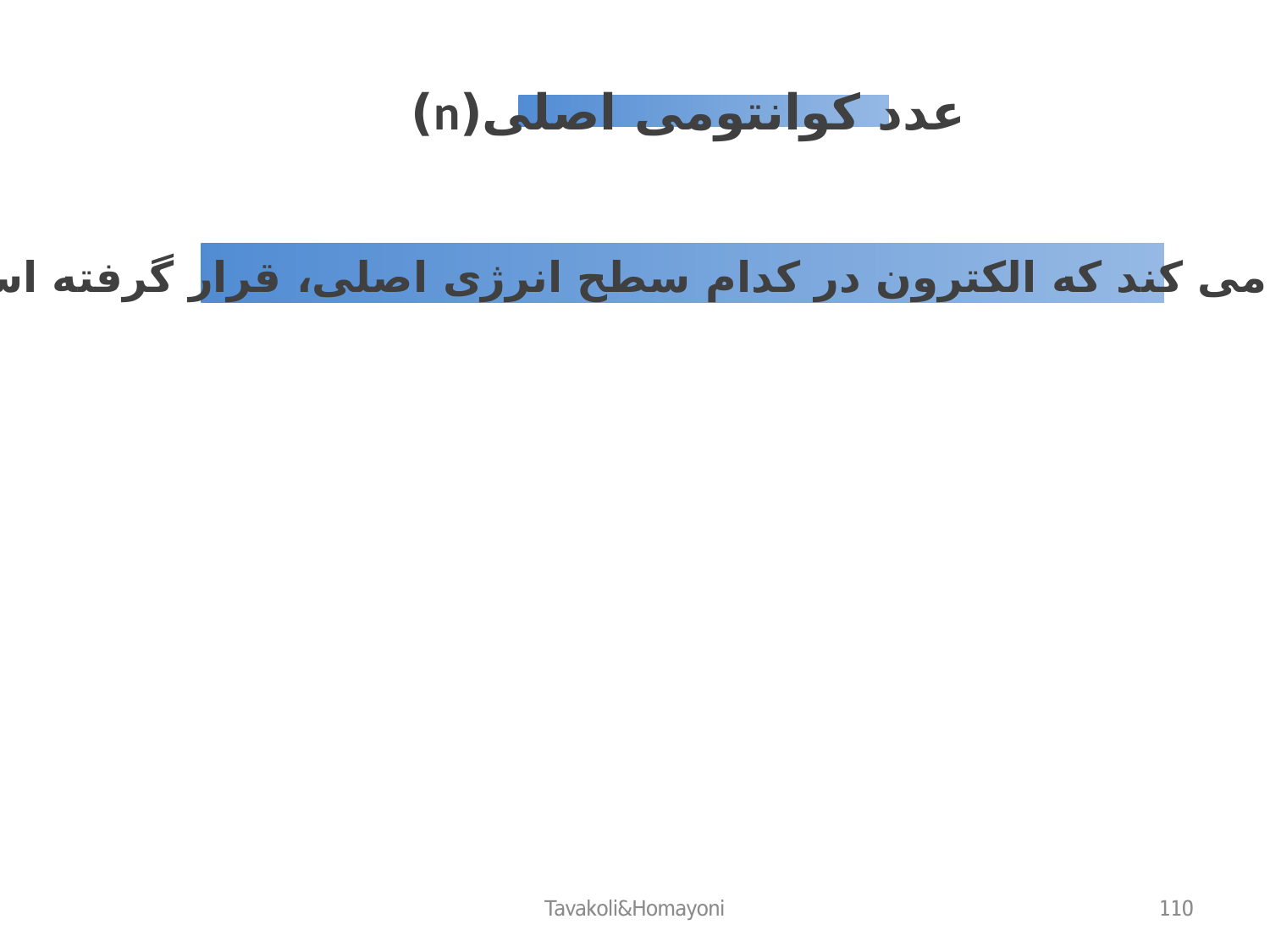

عدد کوانتومی اصلی(n)

مشخص می کند که الکترون در کدام سطح انرژی اصلی، قرار گرفته است.

Tavakoli&Homayoni
110